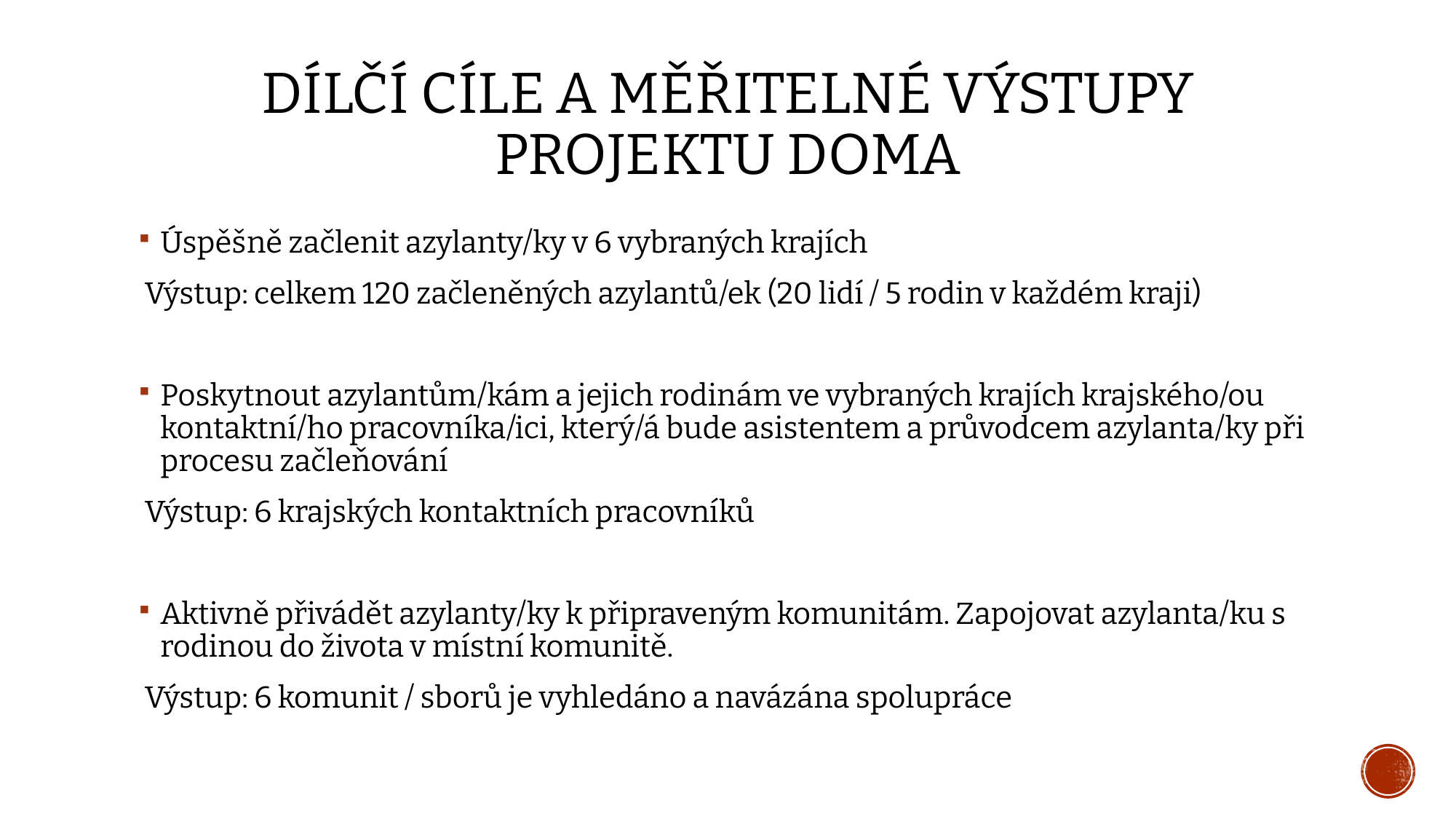

# Dílčí cíle a měřitelné výstupy projektu doma
Úspěšně začlenit azylanty/ky v 6 vybraných krajích
 Výstup: celkem 120 začleněných azylantů/ek (20 lidí / 5 rodin v každém kraji)

Poskytnout azylantům/kám a jejich rodinám ve vybraných krajích krajského/ou kontaktní/ho pracovníka/ici, který/á bude asistentem a průvodcem azylanta/ky při procesu začleňování
 Výstup: 6 krajských kontaktních pracovníků

Aktivně přivádět azylanty/ky k připraveným komunitám. Zapojovat azylanta/ku s rodinou do života v místní komunitě.
 Výstup: 6 komunit / sborů je vyhledáno a navázána spolupráce